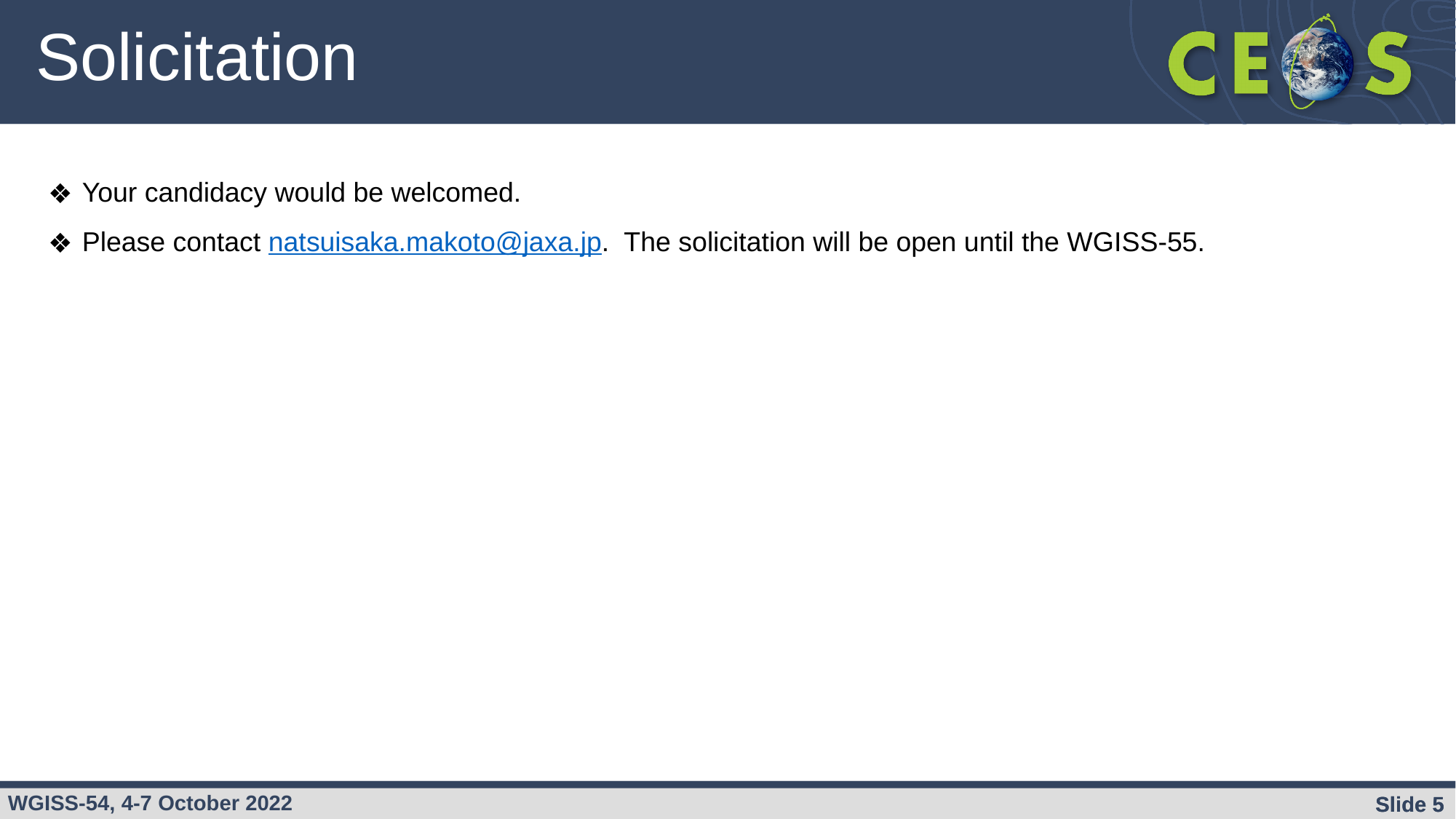

# Solicitation
Your candidacy would be welcomed.
Please contact natsuisaka.makoto@jaxa.jp.  The solicitation will be open until the WGISS-55.

Slide 5